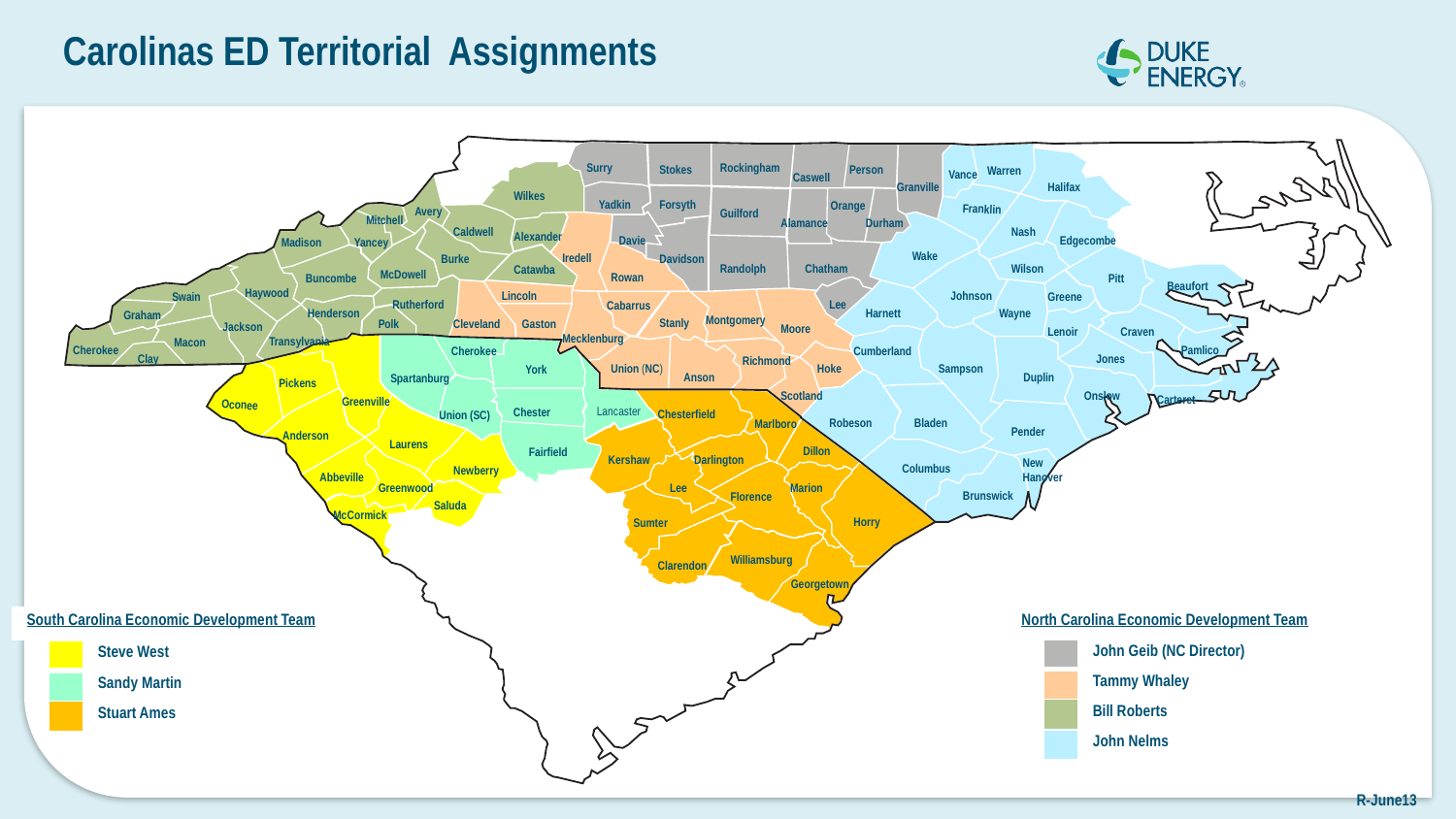

Carolinas ED Territorial  Assignments

Surry
Rockingham
Stokes
Person
Warren
Vance

Caswell

Granville
Halifax

Wilkes

Forsyth
Yadkin
Orange

Franklin
Avery
Guilford

Mitchell
Alamance
Durham

Caldwell
Nash

Alexander
Edgecombe
Davie

Madison
Yancey

Wake
Iredell

Davidson
Burke

Wilson
Randolph
Chatham
Catawba

McDowell
Rowan
Buncombe
Pitt

Beaufort

Haywood

Lincoln
Johnson
Swain
Greene

Lee
Rutherford

Cabarrus

Harnett
Wayne
Henderson

Graham

Montgomery
Stanly
Cleveland
Polk
Gaston
Jackson
Moore

Lenoir
Craven

Mecklenburg

Transylvania
Macon

Cherokee
Pamlico

Cherokee
Cumberland

Jones
Clay
Richmond

Hoke
Sampson
Union (NC)

York

Anson
Duplin

Spartanburg

Pickens

Onslow
Scotland

Carteret

Greenville

Oconee

Lancaster
Chester
Chesterfield

Union (SC)
Robeson
Bladen
Marlboro
Pender

Anderson

Laurens

Dillon
Fairfield

Darlington
Kershaw

New
Hanover

Columbus
Newberry

Abbeville
Greenwood
Lee
Marion

Brunswick
Florence

Saluda

McCormick
Horry
Sumter

Williamsburg
Clarendon
Georgetown
| South Carolina Economic Development Team |
| --- |
| North Carolina Economic Development Team |
| --- |
|  | John Geib (NC Director) |
| --- | --- |
|  | Tammy Whaley |
|  | Bill Roberts |
|  | John Nelms |
|  | Steve West |
| --- | --- |
|  | Sandy Martin |
|  | Stuart Ames |
R-June13